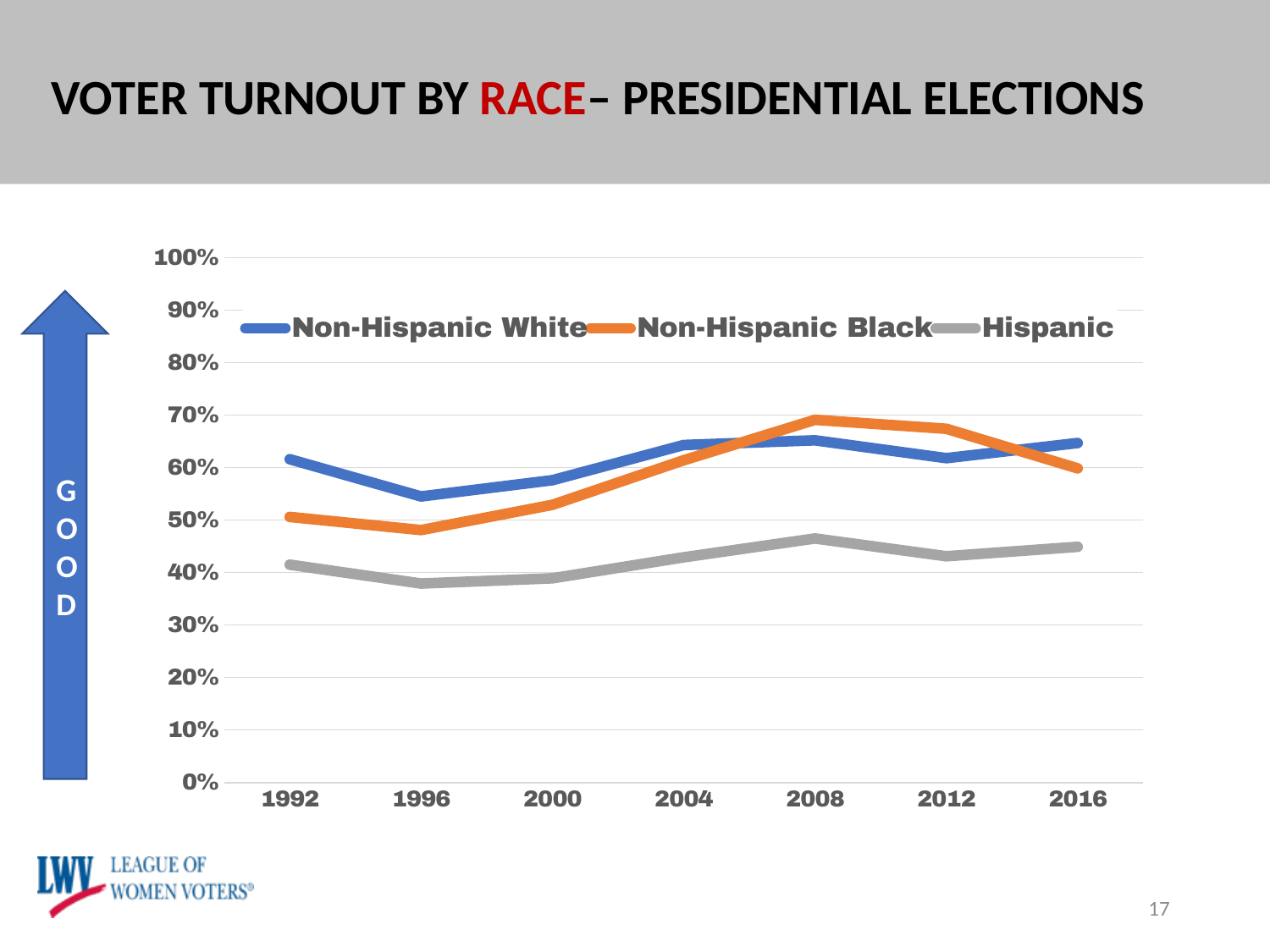

VOTER TURNOUT BY RACE– PRESIDENTIAL ELECTIONS

### Chart

| Category | Non-Hispanic White | Non-Hispanic Black | Hispanic |
|---|---|---|---|
| 1992 | 0.616 | 0.506 | 0.415 |
| 1996 | 0.545 | 0.481 | 0.379 |
| 2000 | 0.576 | 0.529 | 0.389 |
| 2004 | 0.643 | 0.614 | 0.429 |
| 2008 | 0.652 | 0.691 | 0.465 |
| 2012 | 0.618 | 0.674 | 0.431 |
| 2016 | 0.6468 | 0.5986 | 0.4491 |
GOOD
17